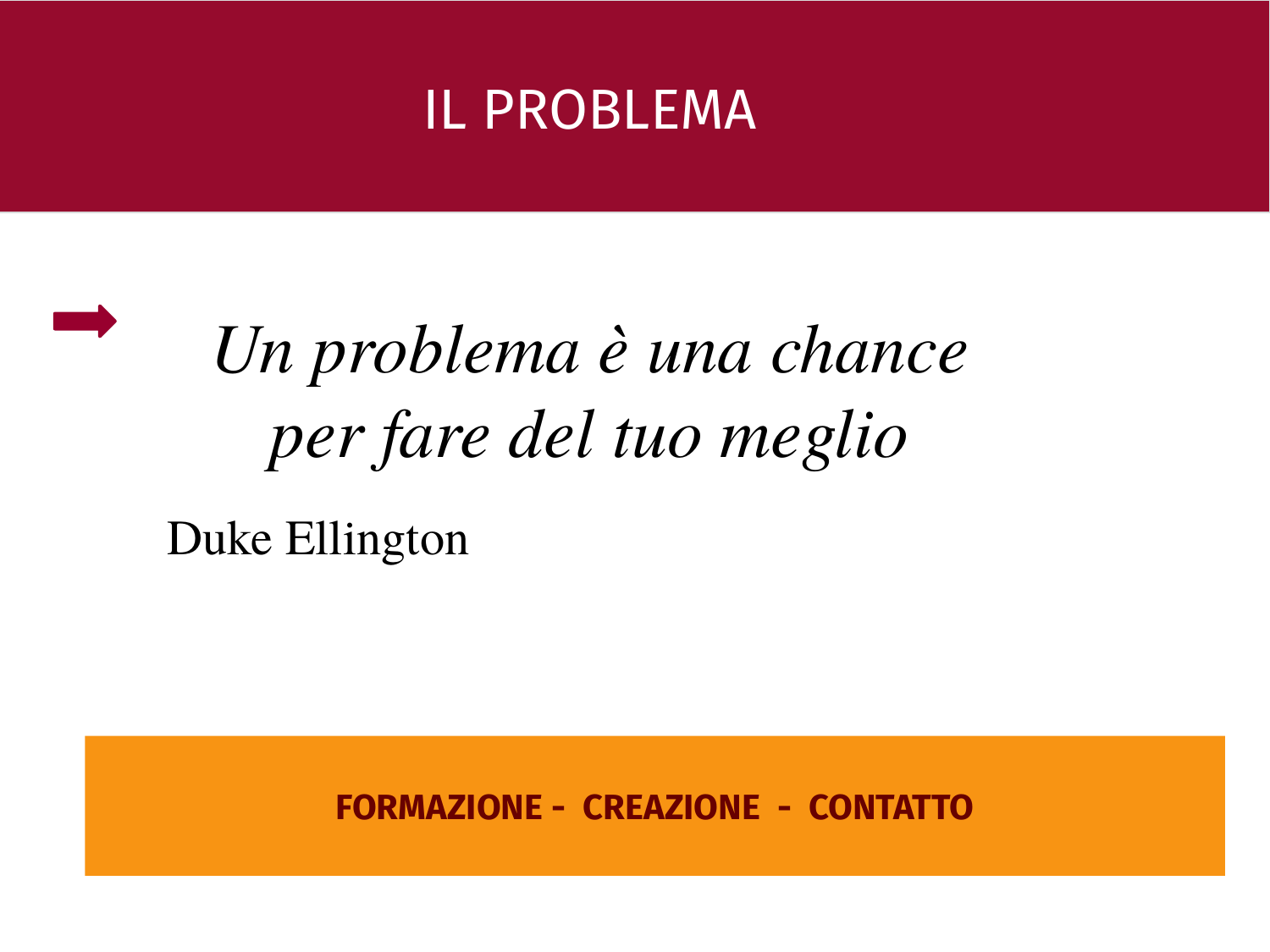

IL PROBLEMA

Un problema è una chance per fare del tuo meglio

Duke Ellington

26 e

FORMAZIONE -  CREAZIONE  -  CONTATTO